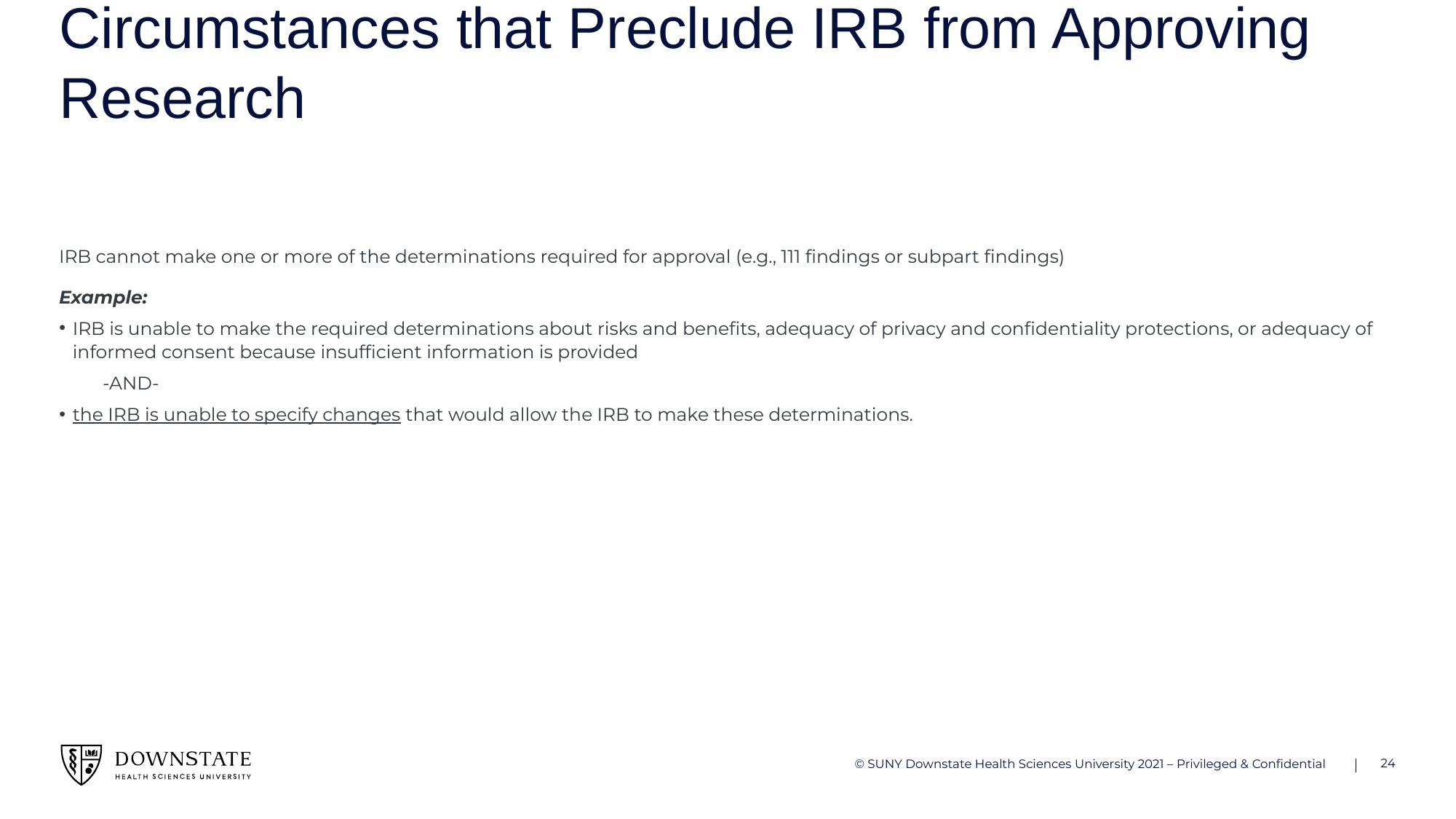

# Circumstances that Preclude IRB from Approving Research

IRB cannot make one or more of the determinations required for approval (e.g., 111 findings or subpart findings)
Example:
IRB is unable to make the required determinations about risks and benefits, adequacy of privacy and confidentiality protections, or adequacy of informed consent because insufficient information is provided
-AND-
the IRB is unable to specify changes that would allow the IRB to make these determinations.

24
© SUNY Downstate Health Sciences University 2021 – Privileged & Confidential